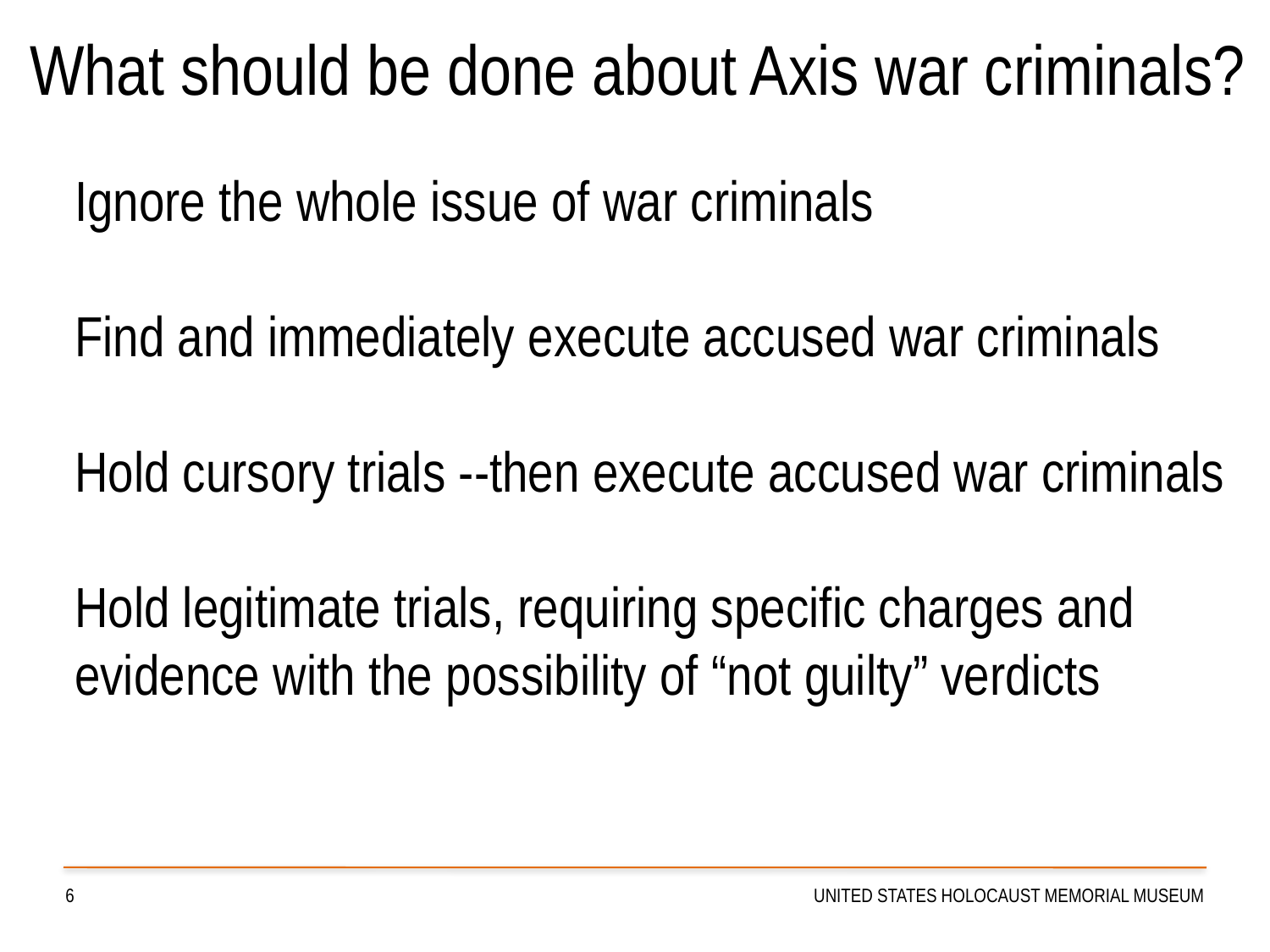

What should be done about Axis war criminals?
    Ignore the whole issue of war criminals

    Find and immediately execute accused war criminals

    Hold cursory trials --then execute accused war criminals

    Hold legitimate trials, requiring specific charges and
    evidence with the possibility of “not guilty” verdicts

6
UNITED STATES HOLOCAUST MEMORIAL MUSEUM